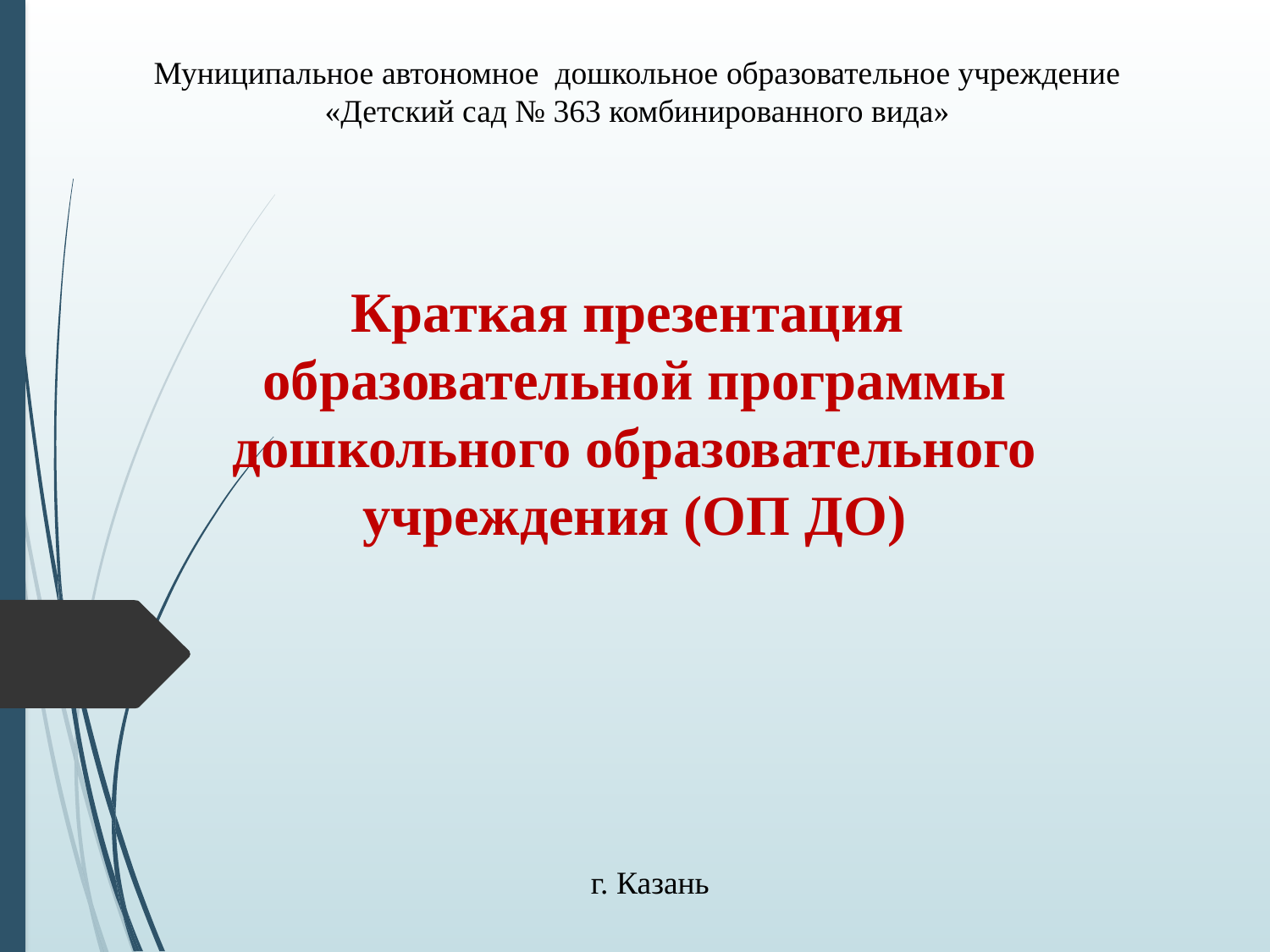

Муниципальное автономное  дошкольное образовательное учреждение
«Детский сад № 363 комбинированного вида»
# Краткая презентация образовательной программы дошкольного образовательного учреждения (ОП ДО)
г. Казань